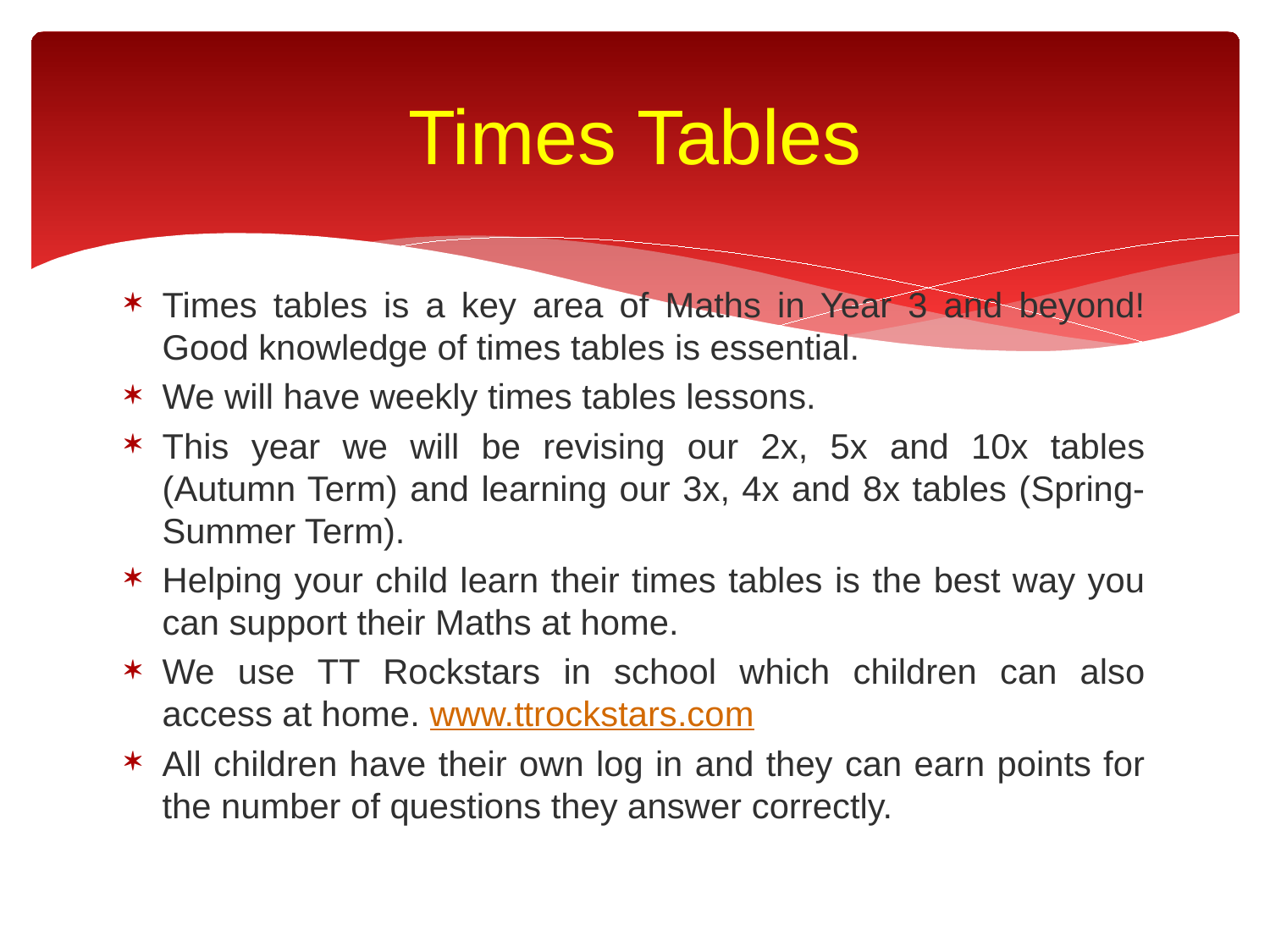

# Times Tables
Times tables is a key area of Maths in Year 3 and beyond! Good knowledge of times tables is essential.
We will have weekly times tables lessons.
This year we will be revising our 2x, 5x and 10x tables (Autumn Term) and learning our 3x, 4x and 8x tables (Spring- Summer Term).
Helping your child learn their times tables is the best way you can support their Maths at home.
We use TT Rockstars in school which children can also access at home. www.ttrockstars.com
All children have their own log in and they can earn points for the number of questions they answer correctly.